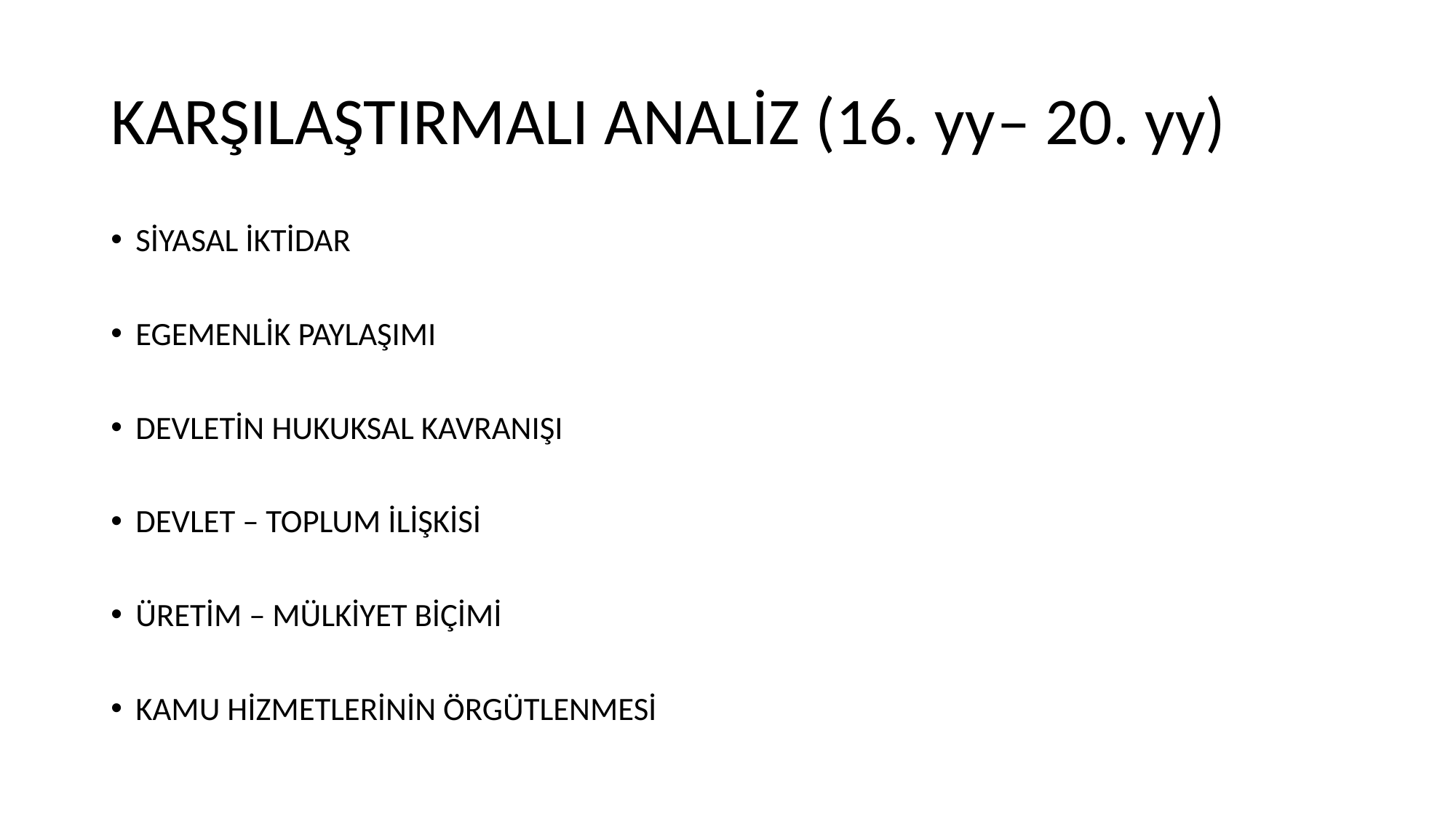

# KARŞILAŞTIRMALI ANALİZ (16. yy– 20. yy)
SİYASAL İKTİDAR

EGEMENLİK PAYLAŞIMI

DEVLETİN HUKUKSAL KAVRANIŞI

DEVLET – TOPLUM İLİŞKİSİ

ÜRETİM – MÜLKİYET BİÇİMİ

KAMU HİZMETLERİNİN ÖRGÜTLENMESİ